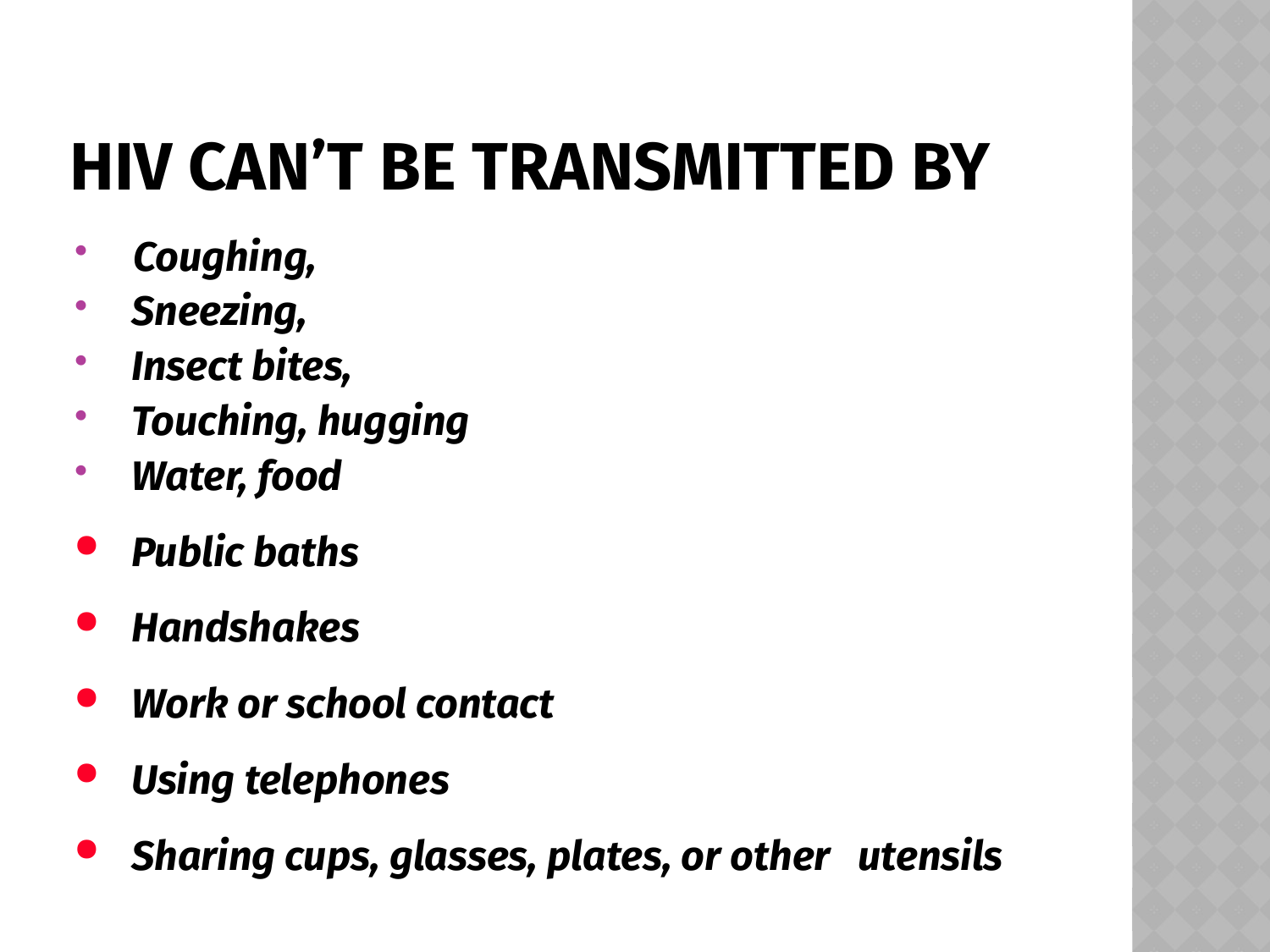

# HIV can’t be transmitted by
 Coughing,
 Sneezing,
 Insect bites,
 Touching, hugging
 Water, food
 Public baths
 Handshakes
 Work or school contact
 Using telephones
 Sharing cups, glasses, plates, or other   utensils